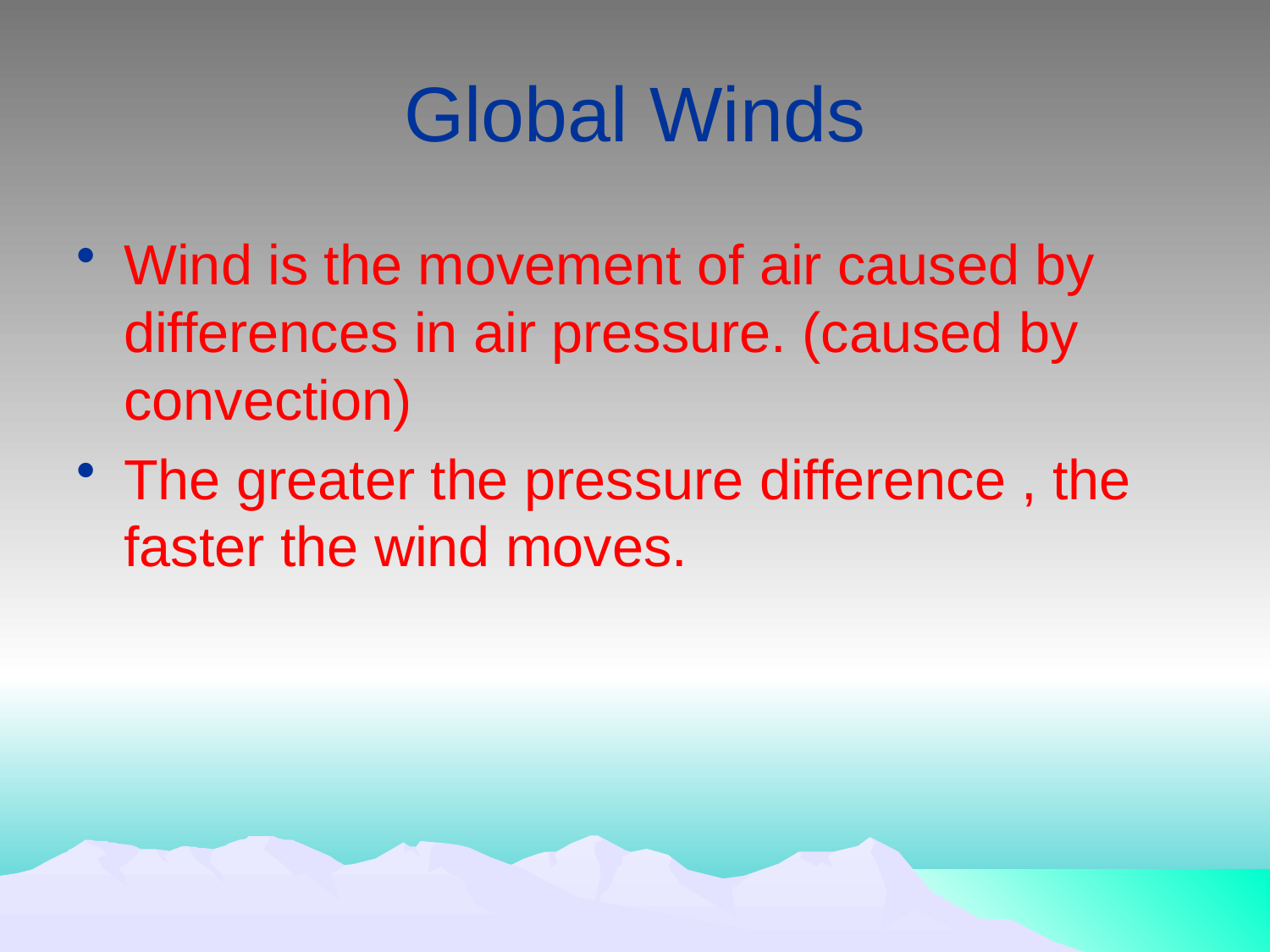

# Global Winds
Wind is the movement of air caused by differences in air pressure. (caused by convection)
The greater the pressure difference , the faster the wind moves.